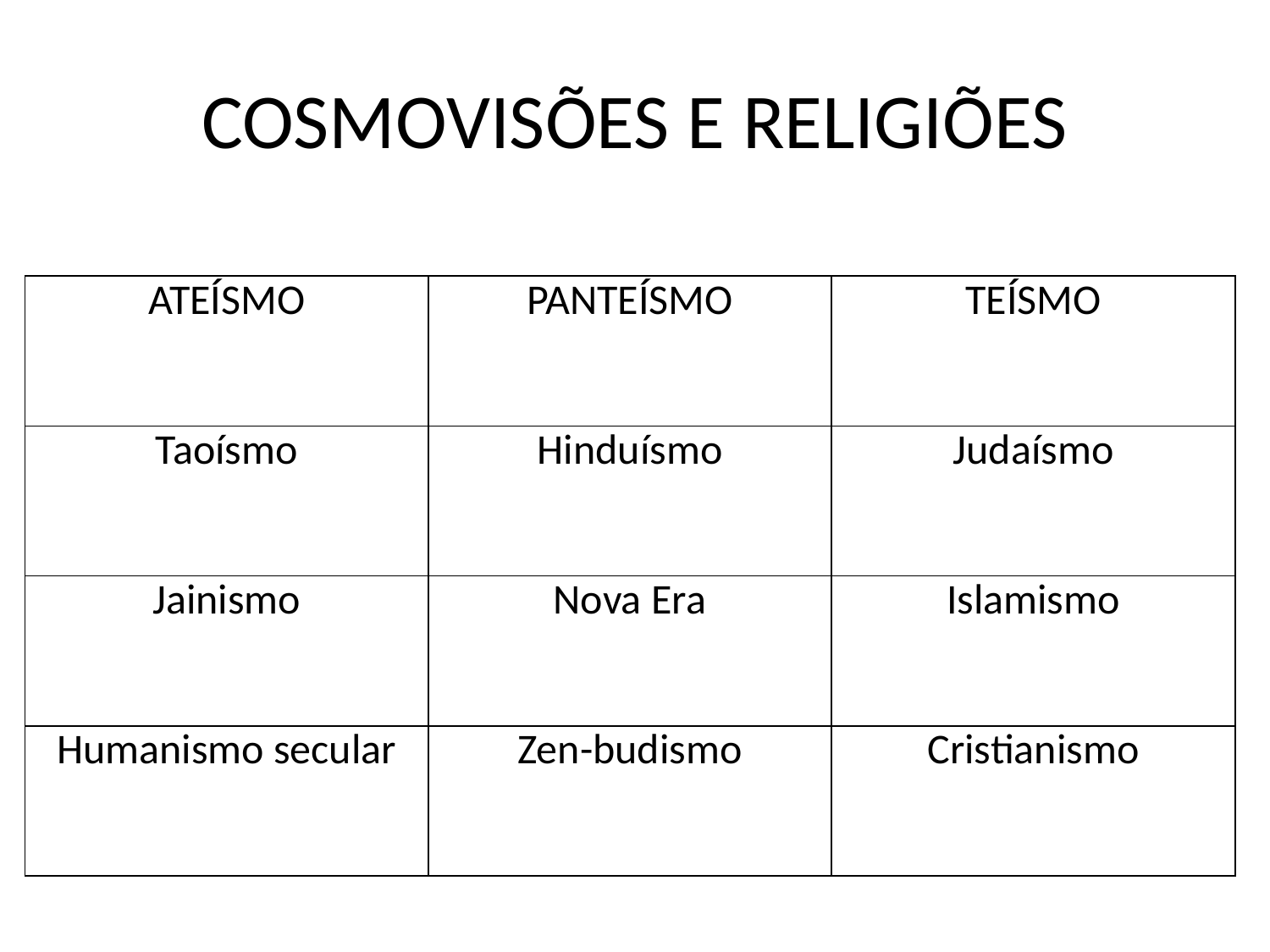

# COSMOVISÕES E RELIGIÕES
| ATEÍSMO | PANTEÍSMO | TEÍSMO |
| --- | --- | --- |
| Taoísmo | Hinduísmo | Judaísmo |
| Jainismo | Nova Era | Islamismo |
| Humanismo secular | Zen-budismo | Cristianismo |